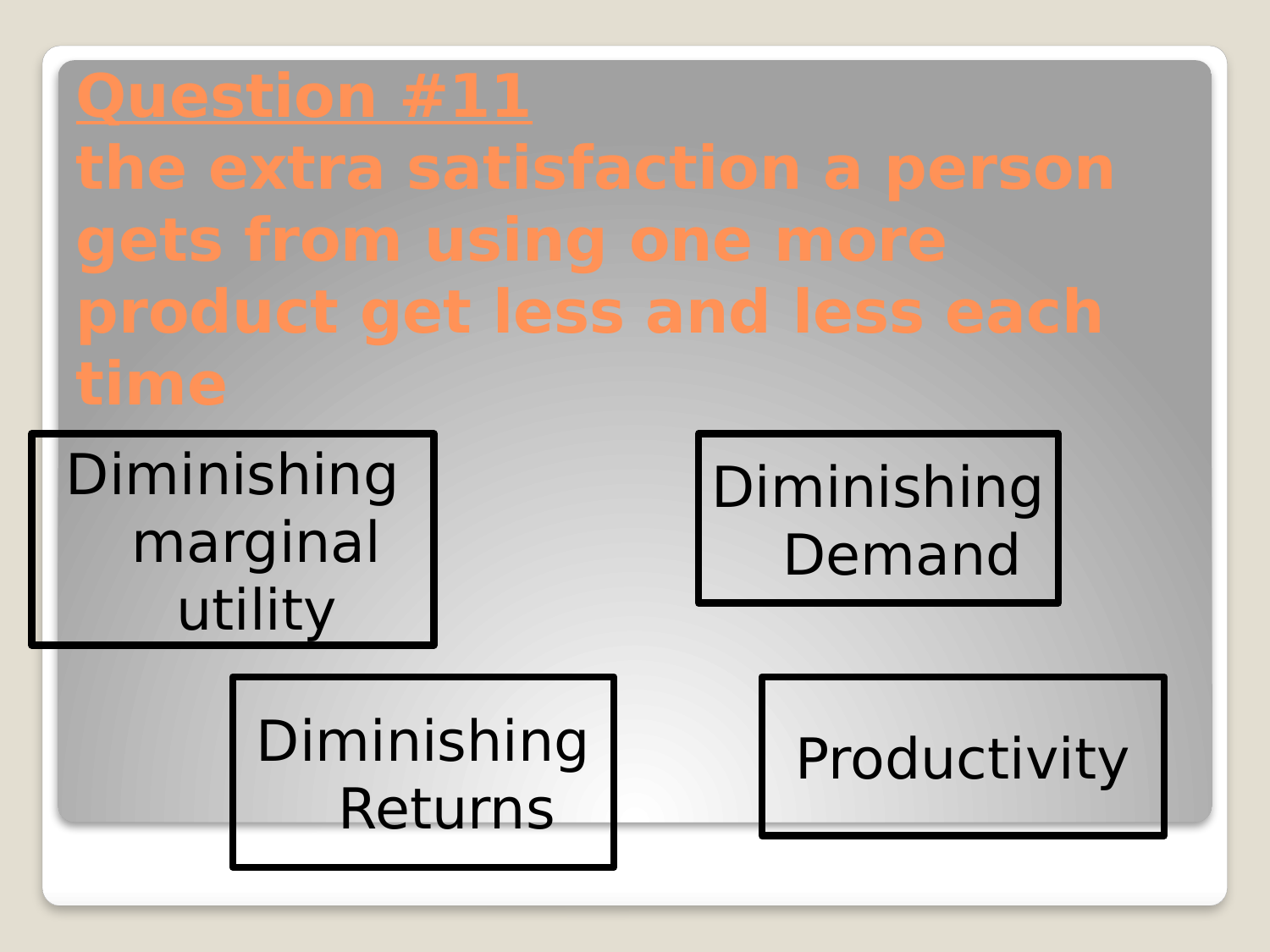

# Question #11 the extra satisfaction a person gets from using one more product get less and less each time
Diminishing marginal utility
Diminishing Demand
Diminishing Returns
Productivity